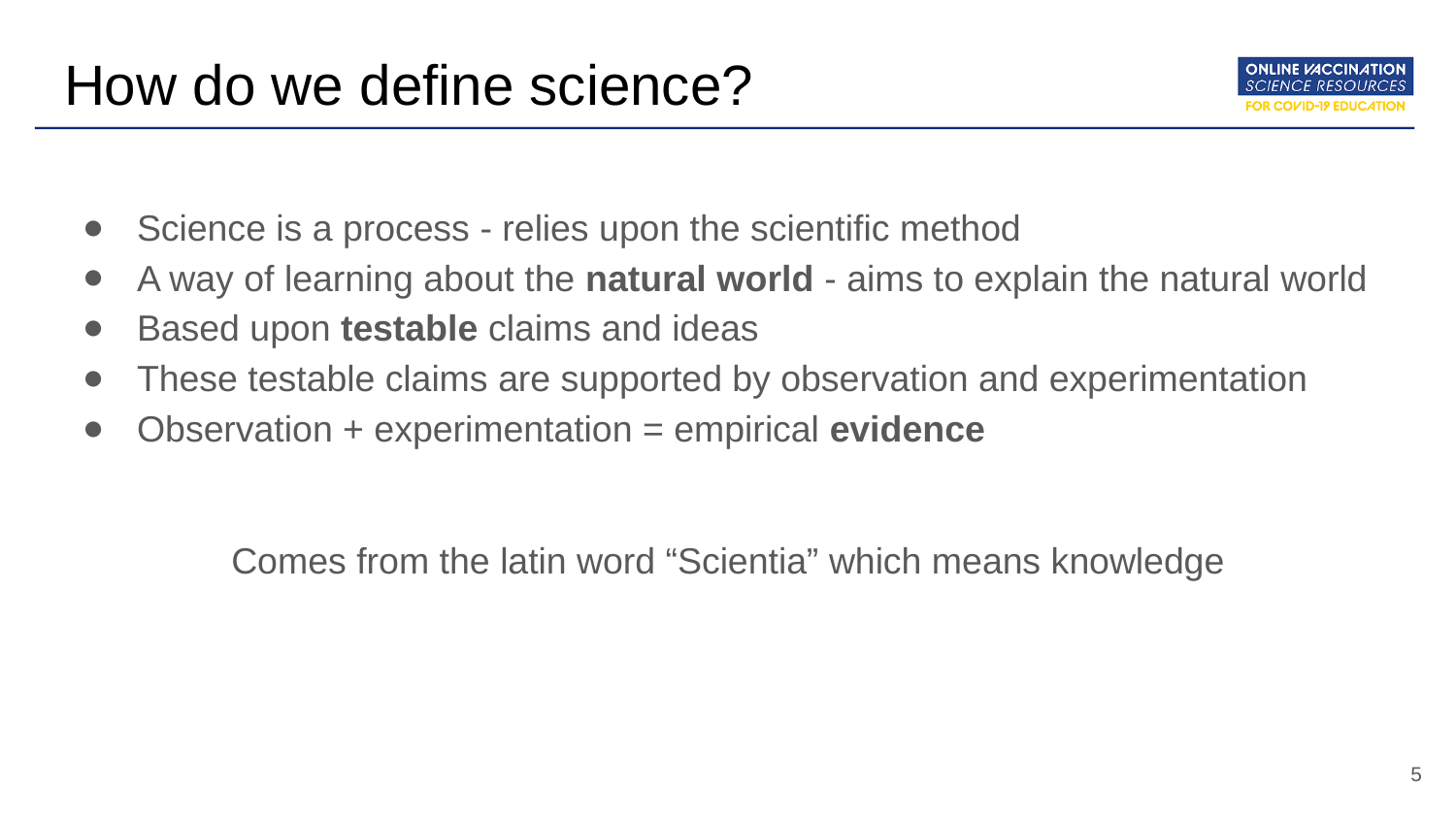

# How do we define science?
Science is a process - relies upon the scientific method
A way of learning about the natural world - aims to explain the natural world
Based upon testable claims and ideas
These testable claims are supported by observation and experimentation
Observation + experimentation = empirical evidence

Comes from the latin word “Scientia” which means knowledge

5